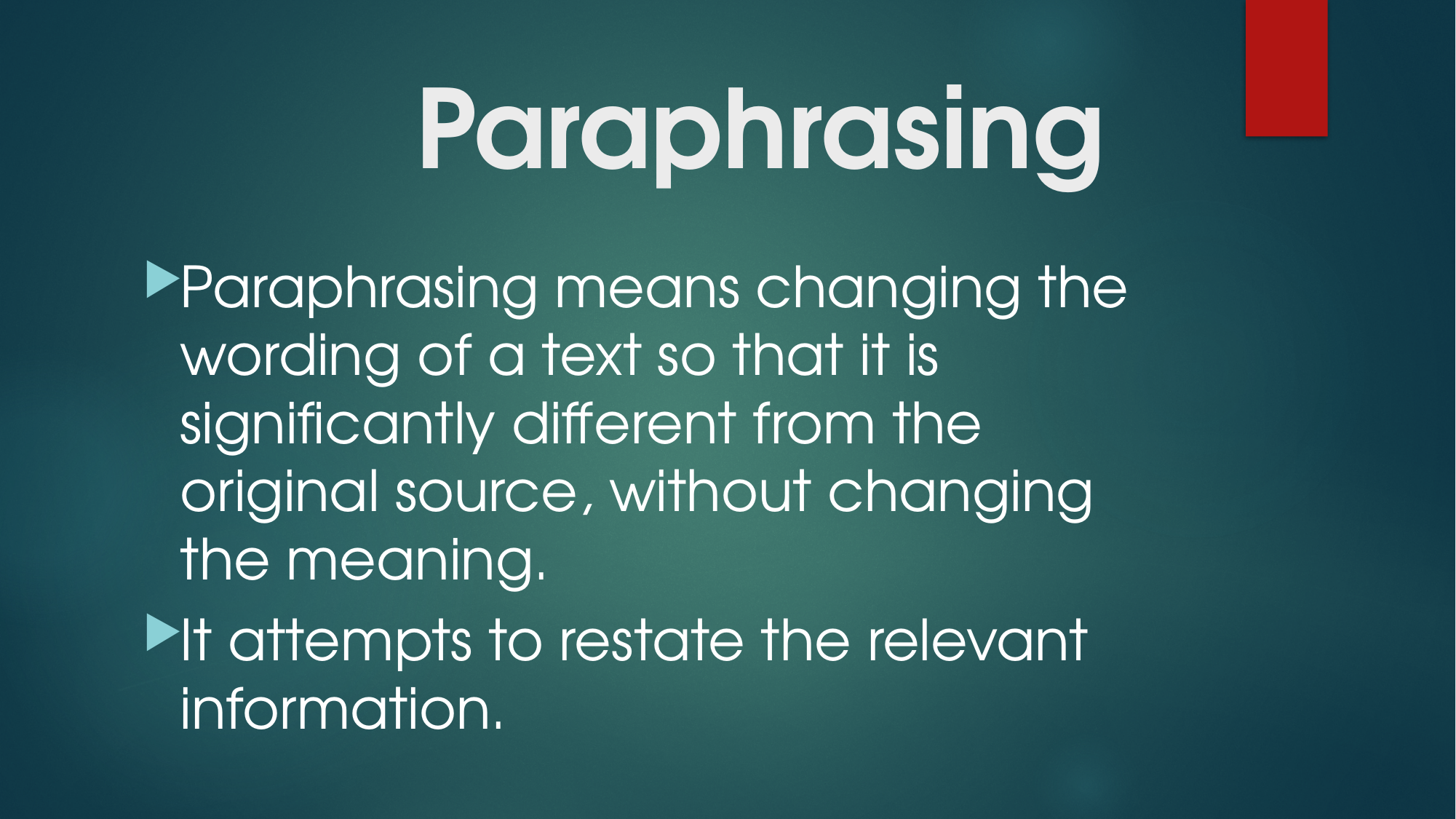

# Paraphrasing
Paraphrasing means changing the wording of a text so that it is signiﬁcantly different from the original source, without changing the meaning.
It attempts to restate the relevant information.